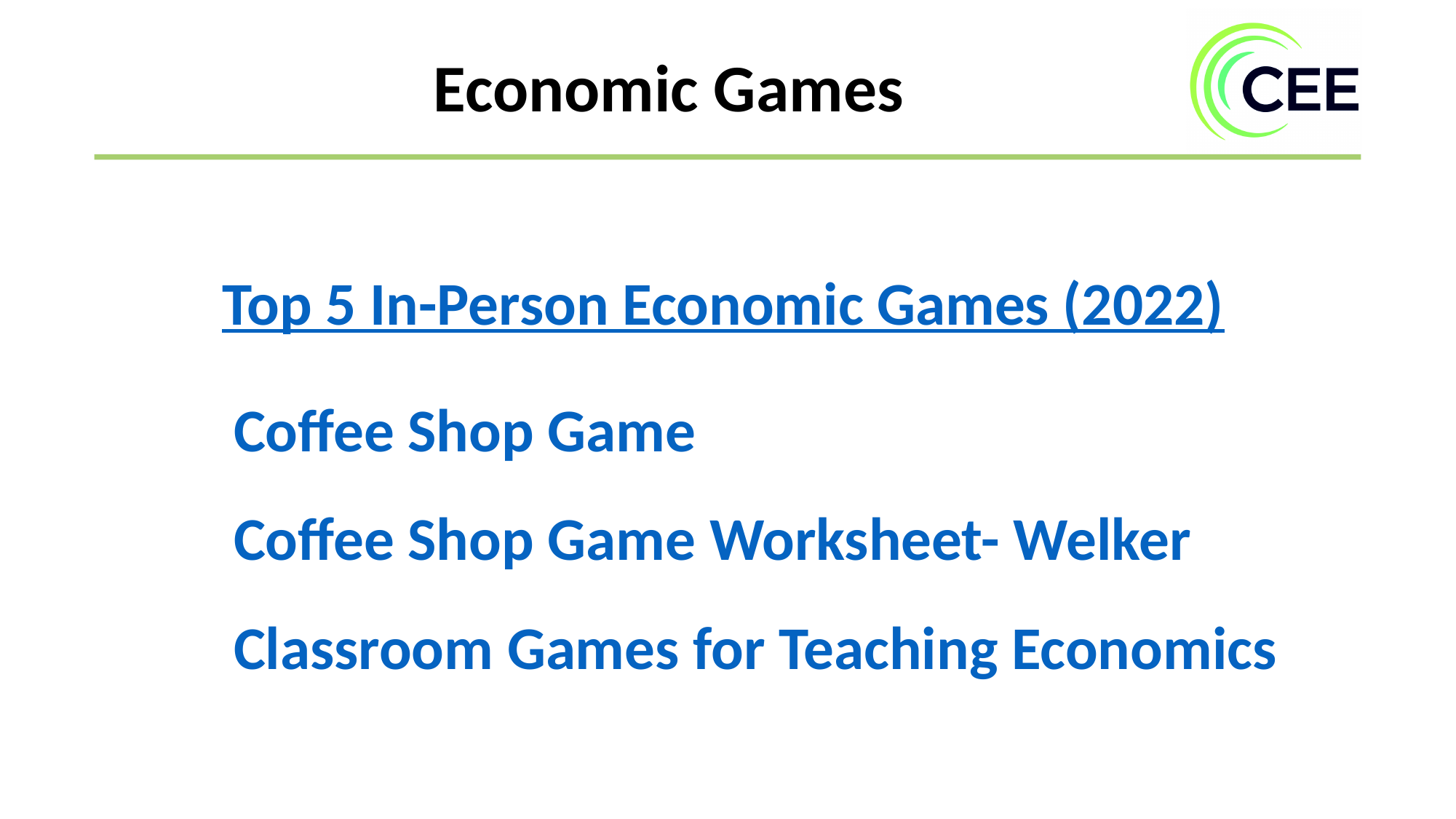

Economic Games
Top 5 In-Person Economic Games (2022)
Coffee Shop Game
Coffee Shop Game Worksheet- Welker
Classroom Games for Teaching Economics